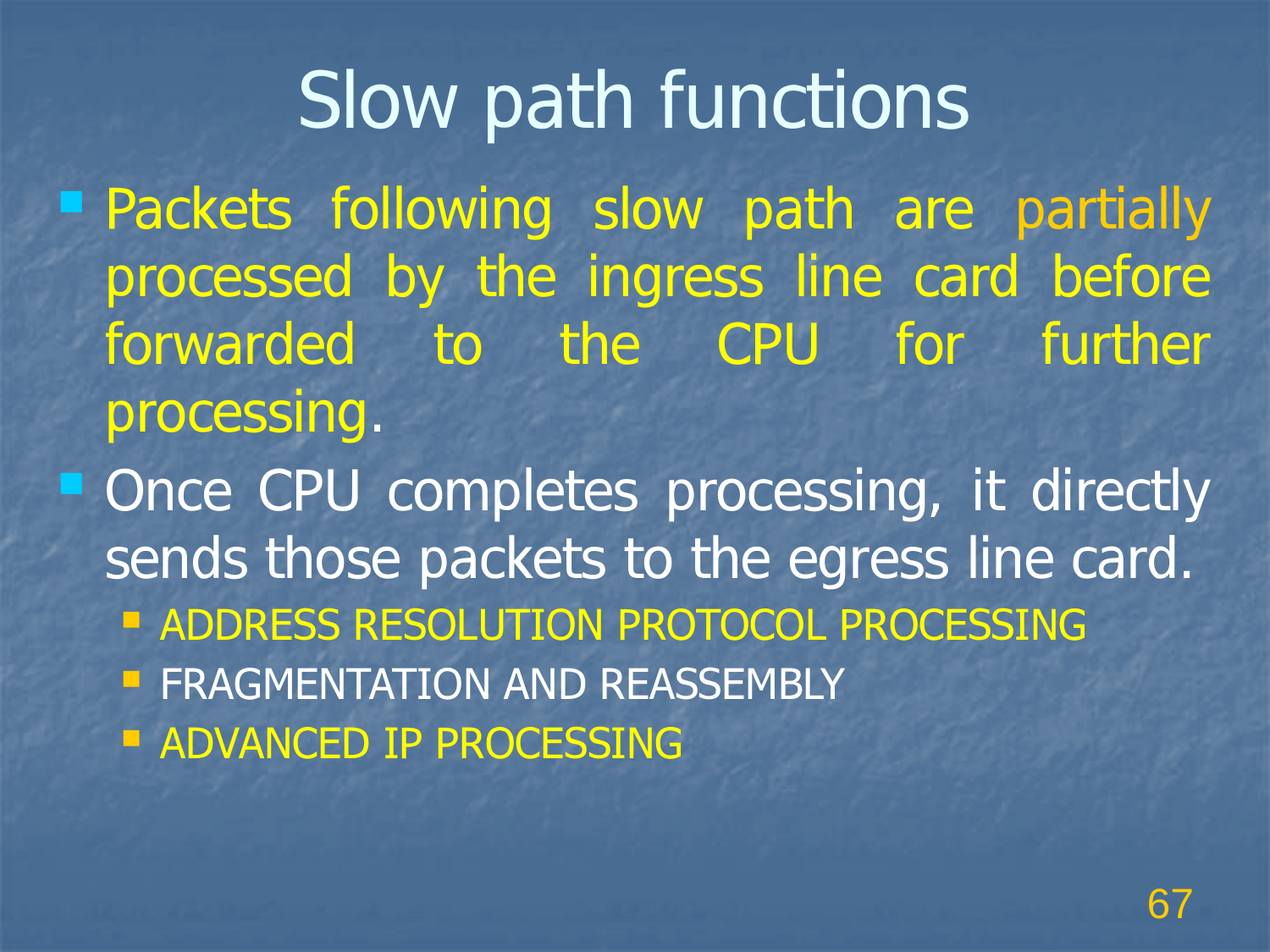

# Slow path functions
Packets following slow path are partially processed by the ingress line card before forwarded to the CPU for further processing.
Once CPU completes processing, it directly sends those packets to the egress line card.
ADDRESS RESOLUTION PROTOCOL PROCESSING
FRAGMENTATION AND REASSEMBLY
ADVANCED IP PROCESSING
67